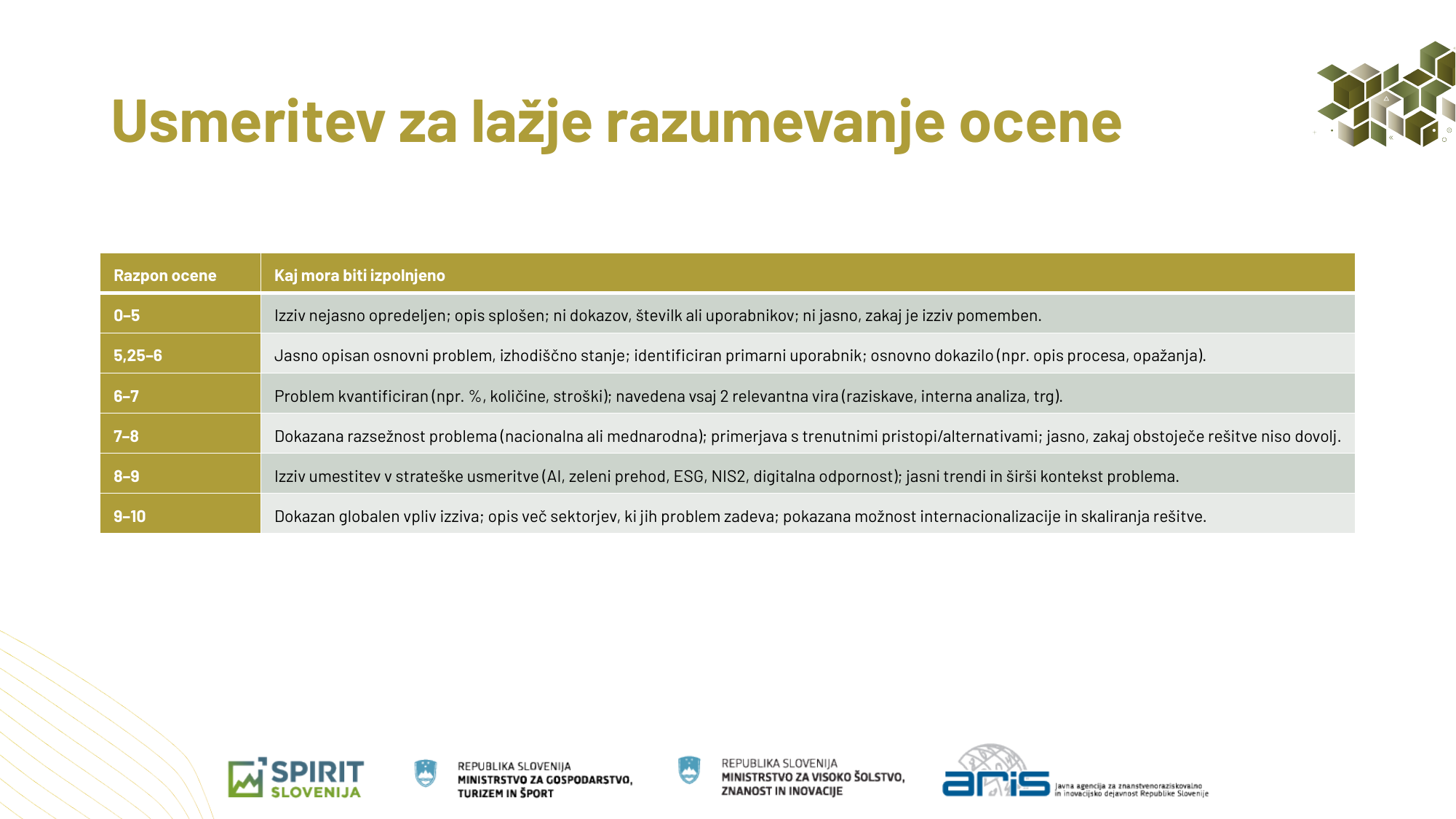

# Usmeritev za lažje razumevanje ocene
| Razpon ocene | Kaj mora biti izpolnjeno |
| --- | --- |
| 0–5 | Izziv nejasno opredeljen; opis splošen; ni dokazov, številk ali uporabnikov; ni jasno, zakaj je izziv pomemben. |
| 5,25–6 | Jasno opisan osnovni problem, izhodiščno stanje; identificiran primarni uporabnik; osnovno dokazilo (npr. opis procesa, opažanja). |
| 6–7 | Problem kvantificiran (npr. %, količine, stroški); navedena vsaj 2 relevantna vira (raziskave, interna analiza, trg). |
| 7–8 | Dokazana razsežnost problema (nacionalna ali mednarodna); primerjava s trenutnimi pristopi/alternativami; jasno, zakaj obstoječe rešitve niso dovolj. |
| 8–9 | Izziv umestitev v strateške usmeritve (AI, zeleni prehod, ESG, NIS2, digitalna odpornost); jasni trendi in širši kontekst problema. |
| 9–10 | Dokazan globalen vpliv izziva; opis več sektorjev, ki jih problem zadeva; pokazana možnost internacionalizacije in skaliranja rešitve. |